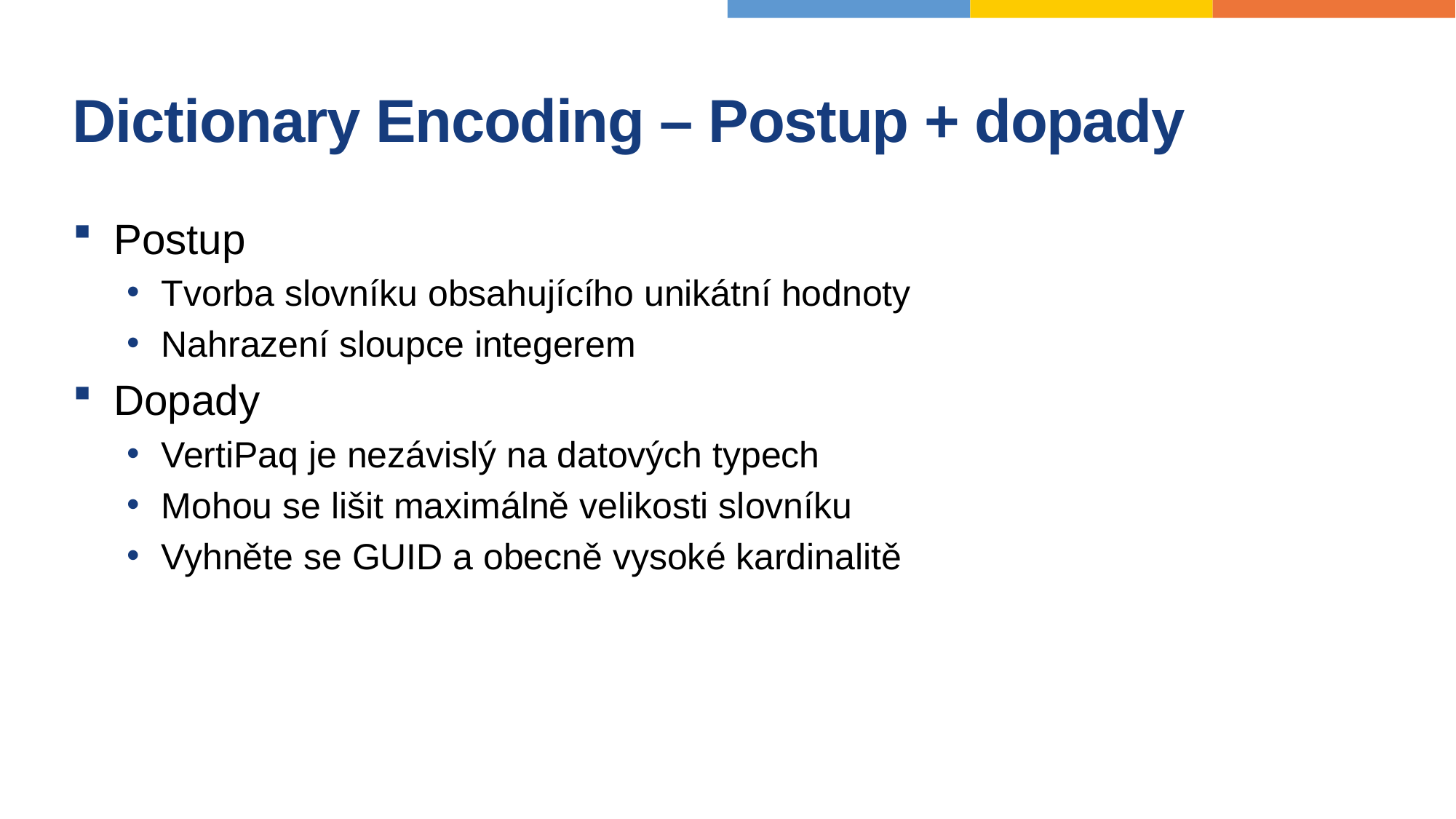

# Dictionary Encoding – Postup + dopady
Postup
Tvorba slovníku obsahujícího unikátní hodnoty
Nahrazení sloupce integerem
Dopady
VertiPaq je nezávislý na datových typech
Mohou se lišit maximálně velikosti slovníku
Vyhněte se GUID a obecně vysoké kardinalitě